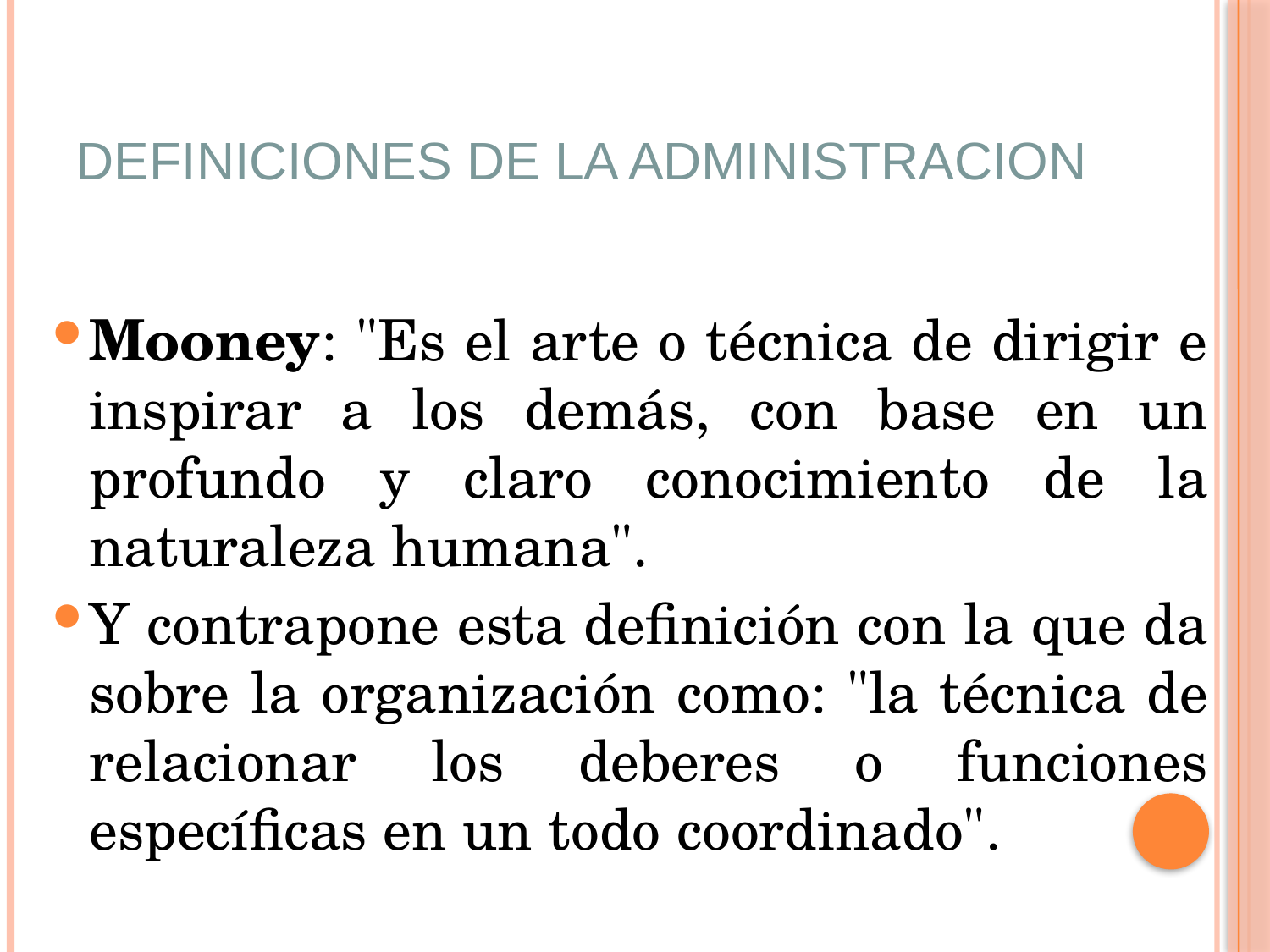

# DEFINICIONES DE LA ADMINISTRACION
Mooney: "Es el arte o técnica de dirigir e inspirar a los demás, con base en un profundo y claro conocimiento de la naturaleza humana".
Y contrapone esta definición con la que da sobre la organización como: "la técnica de relacionar los deberes o funciones específicas en un todo coordinado".